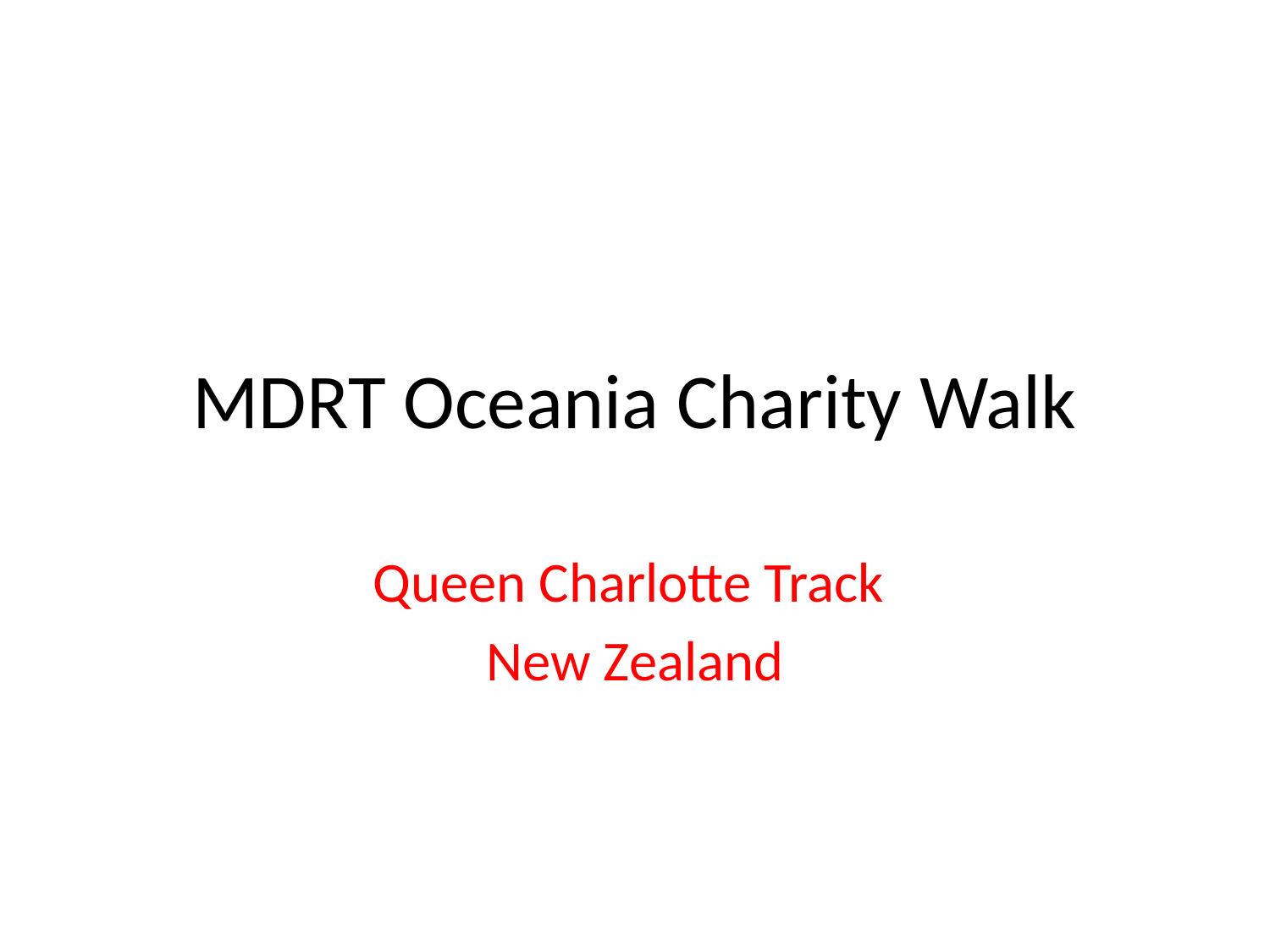

# MDRT Oceania Charity Walk
Queen Charlotte Track
New Zealand